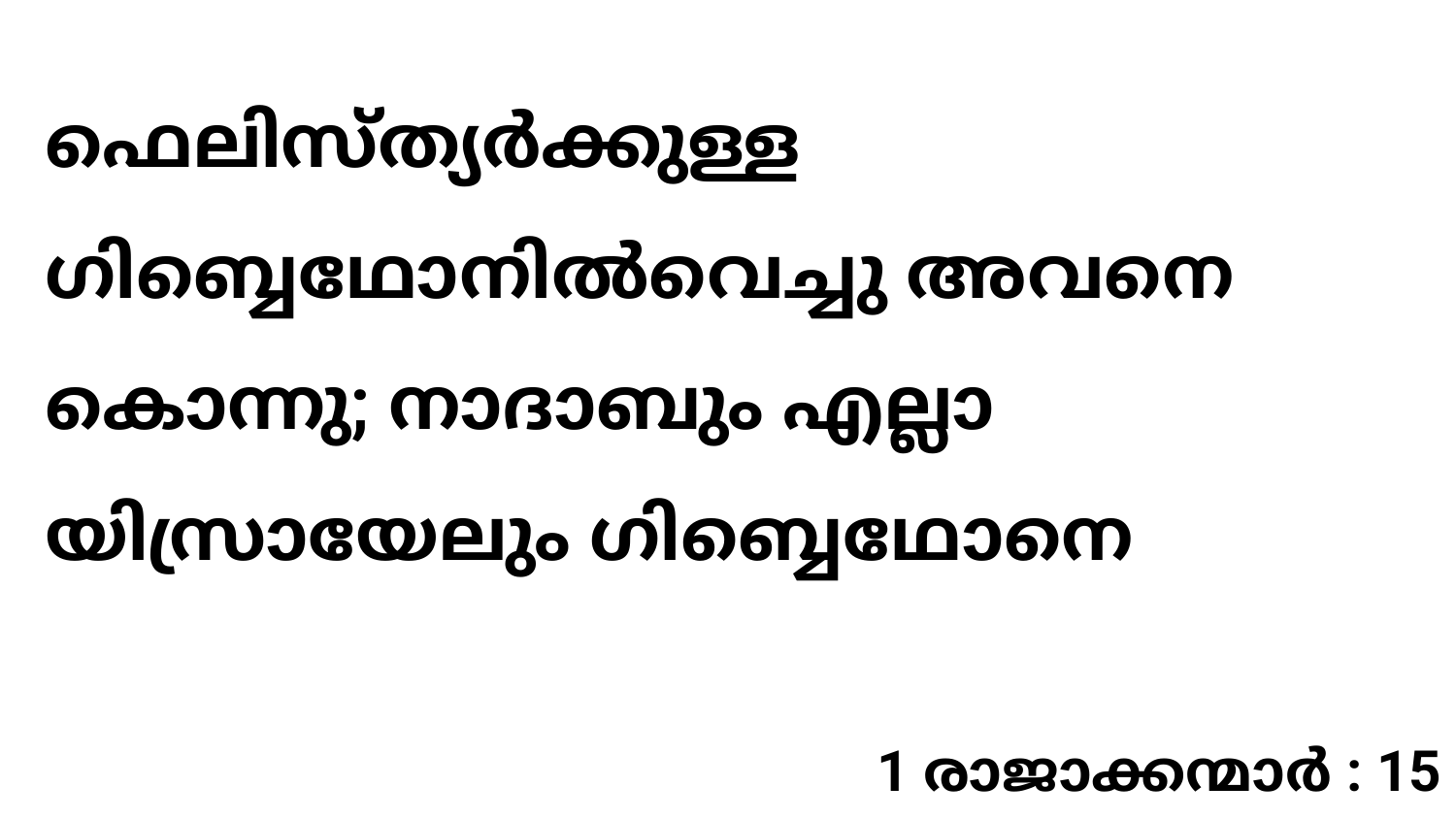

ഫെലിസ്ത്യർക്കുള്ള ഗിബ്ബെഥോനിൽവെച്ചു അവനെ കൊന്നു; നാദാബും എല്ലാ യിസ്രായേലും ഗിബ്ബെഥോനെ
1 രാജാക്കന്മാർ : 15